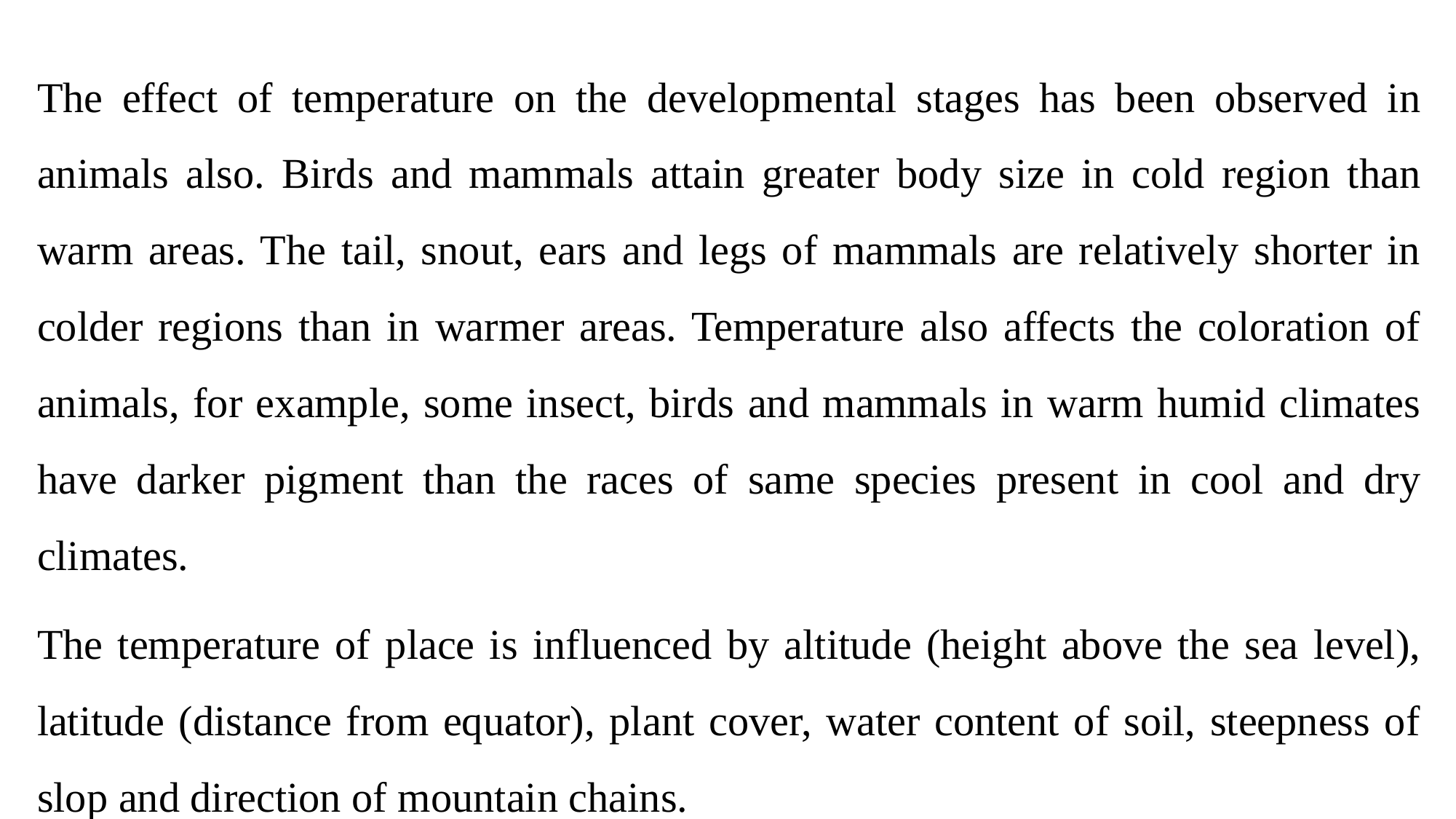

The effect of temperature on the developmental stages has been observed in animals also. Birds and mammals attain greater body size in cold region than warm areas. The tail, snout, ears and legs of mammals are relatively shorter in colder regions than in warmer areas. Temperature also affects the coloration of animals, for example, some insect, birds and mammals in warm humid climates have darker pigment than the races of same species present in cool and dry climates.
The temperature of place is influenced by altitude (height above the sea level), latitude (distance from equator), plant cover, water content of soil, steepness of slop and direction of mountain chains.